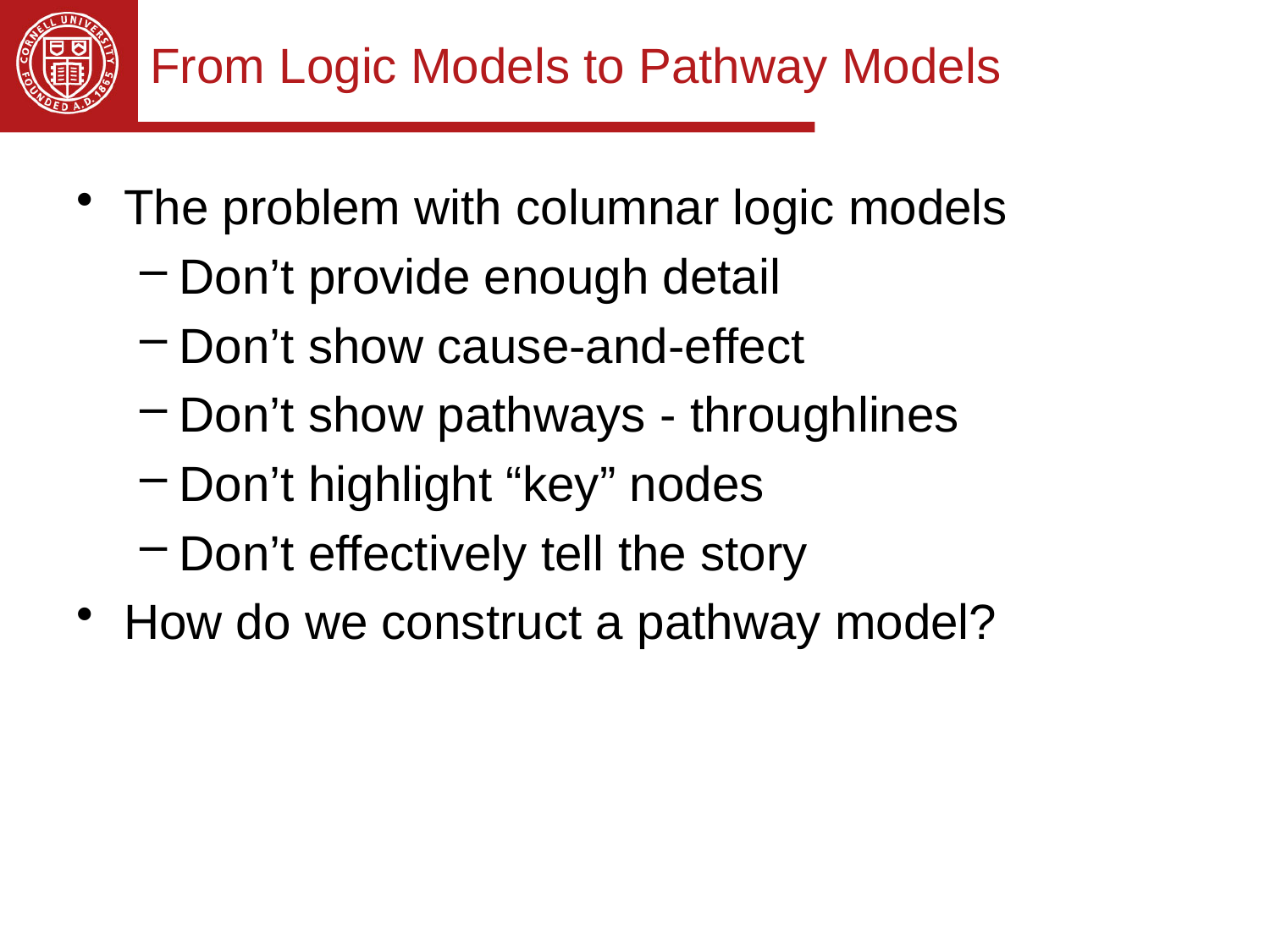

# From Logic Models to Pathway Models
The problem with columnar logic models
Don’t provide enough detail
Don’t show cause-and-effect
Don’t show pathways - throughlines
Don’t highlight “key” nodes
Don’t effectively tell the story
How do we construct a pathway model?